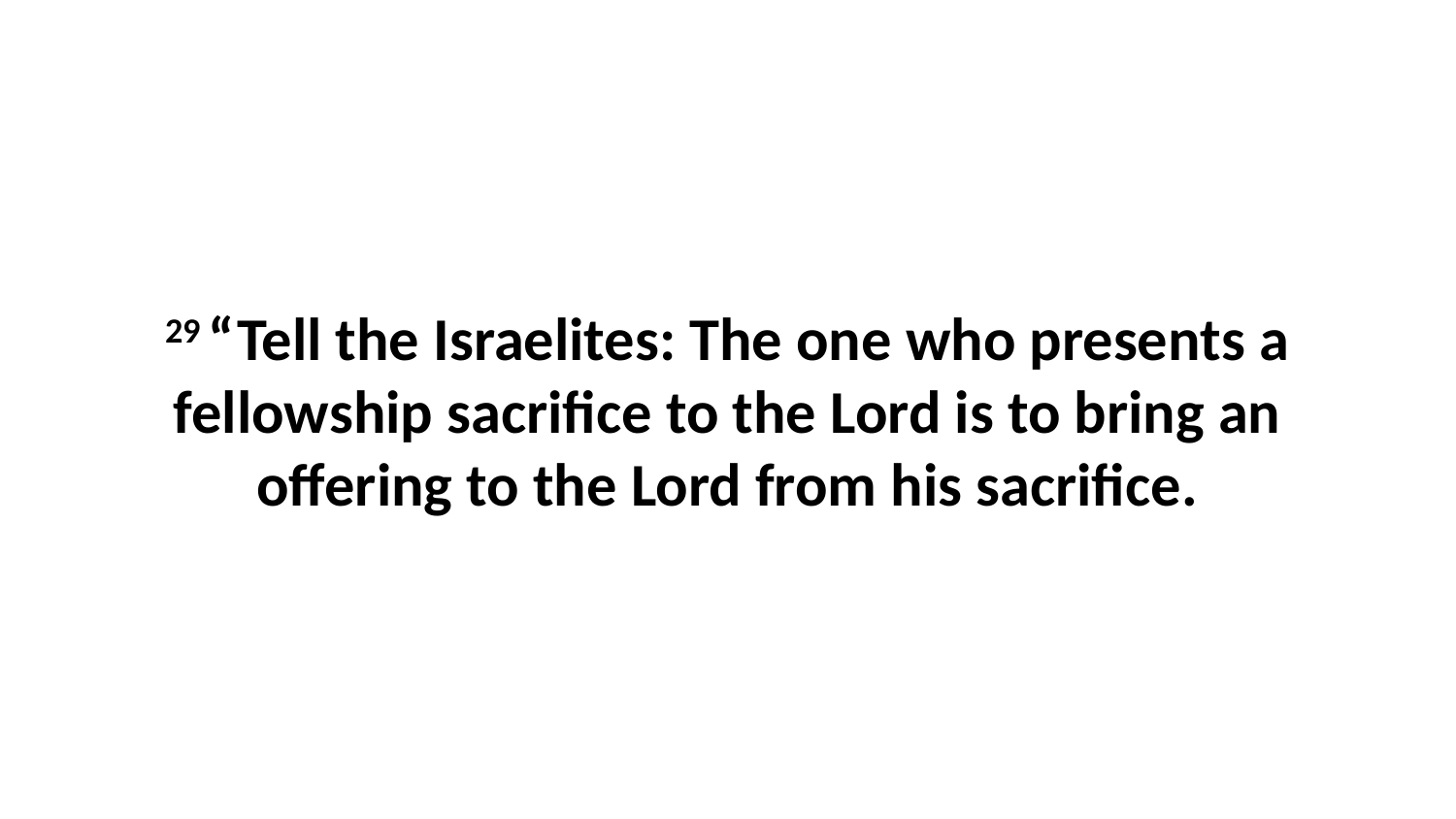

29 “Tell the Israelites: The one who presents a fellowship sacrifice to the Lord is to bring an offering to the Lord from his sacrifice.